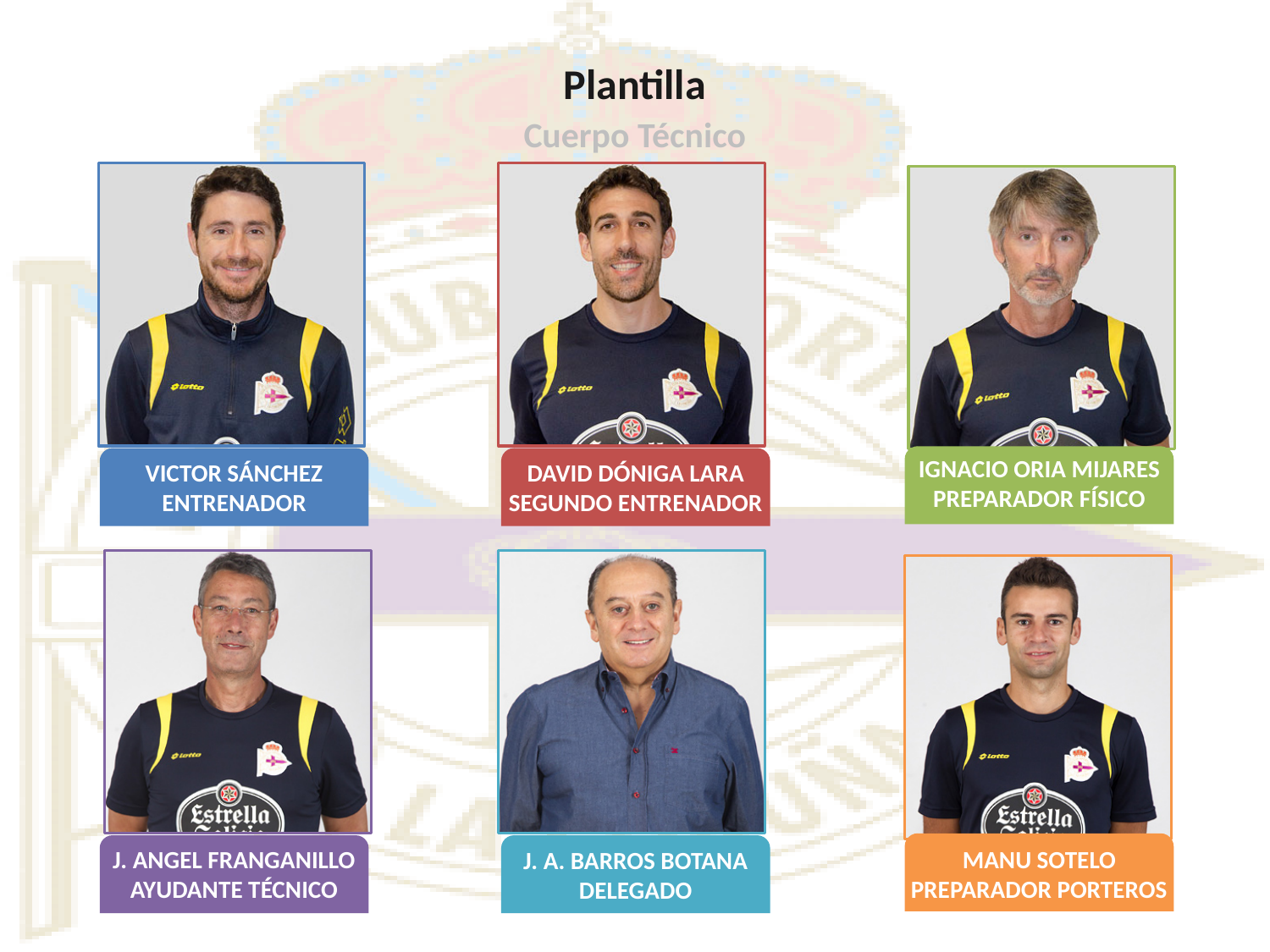

# Plantilla
Cuerpo Técnico

IGNACIO ORIA MIJARES
PREPARADOR FÍSICO
VICTOR SÁNCHEZ
ENTRENADOR
DAVID DÓNIGA LARA
SEGUNDO ENTRENADOR

MANU SOTELO
PREPARADOR PORTEROS
J. ANGEL FRANGANILLO
AYUDANTE TÉCNICO
J. A. BARROS BOTANA
DELEGADO